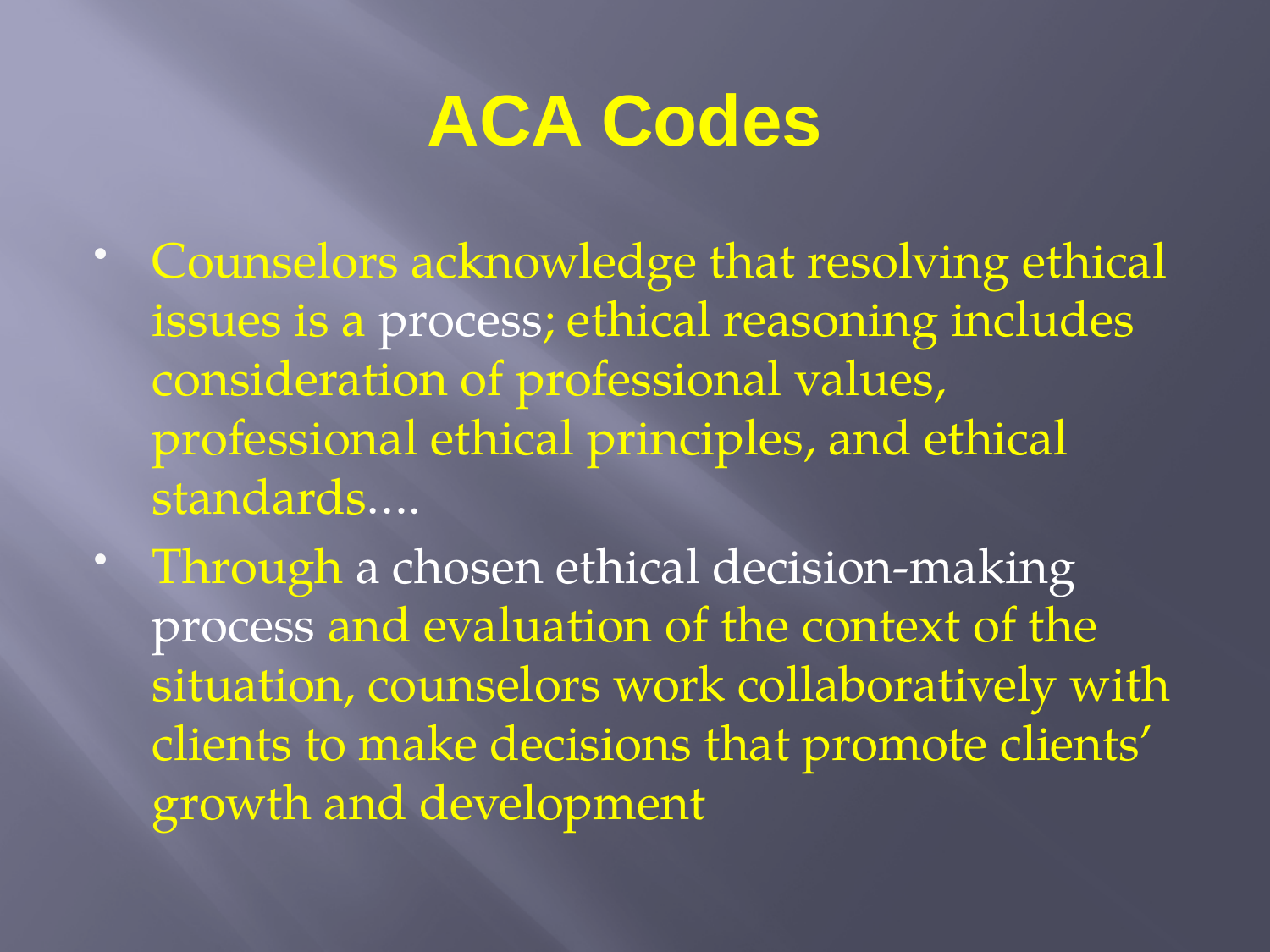

# ACA Codes
Counselors acknowledge that resolving ethical issues is a process; ethical reasoning includes consideration of professional values, professional ethical principles, and ethical standards….
Through a chosen ethical decision-making process and evaluation of the context of the situation, counselors work collaboratively with clients to make decisions that promote clients’ growth and development